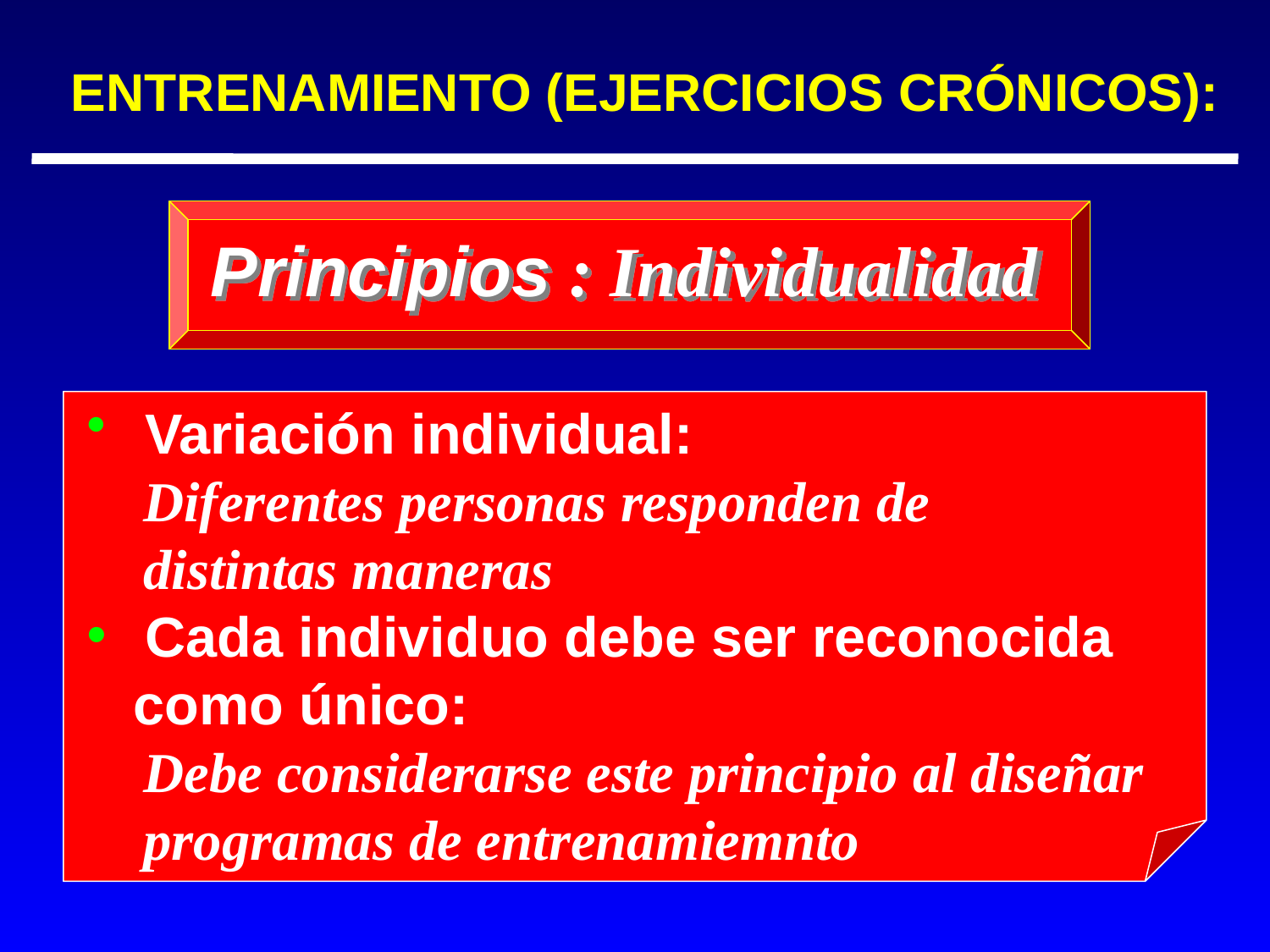

ENTRENAMIENTO (EJERCICIOS CRÓNICOS):

Principios : Individualidad

  Variación individual:
    Diferentes personas responden de
    distintas maneras
  Cada individuo debe ser reconocida
   como único:
    Debe considerarse este principio al diseñar
    programas de entrenamiemnto